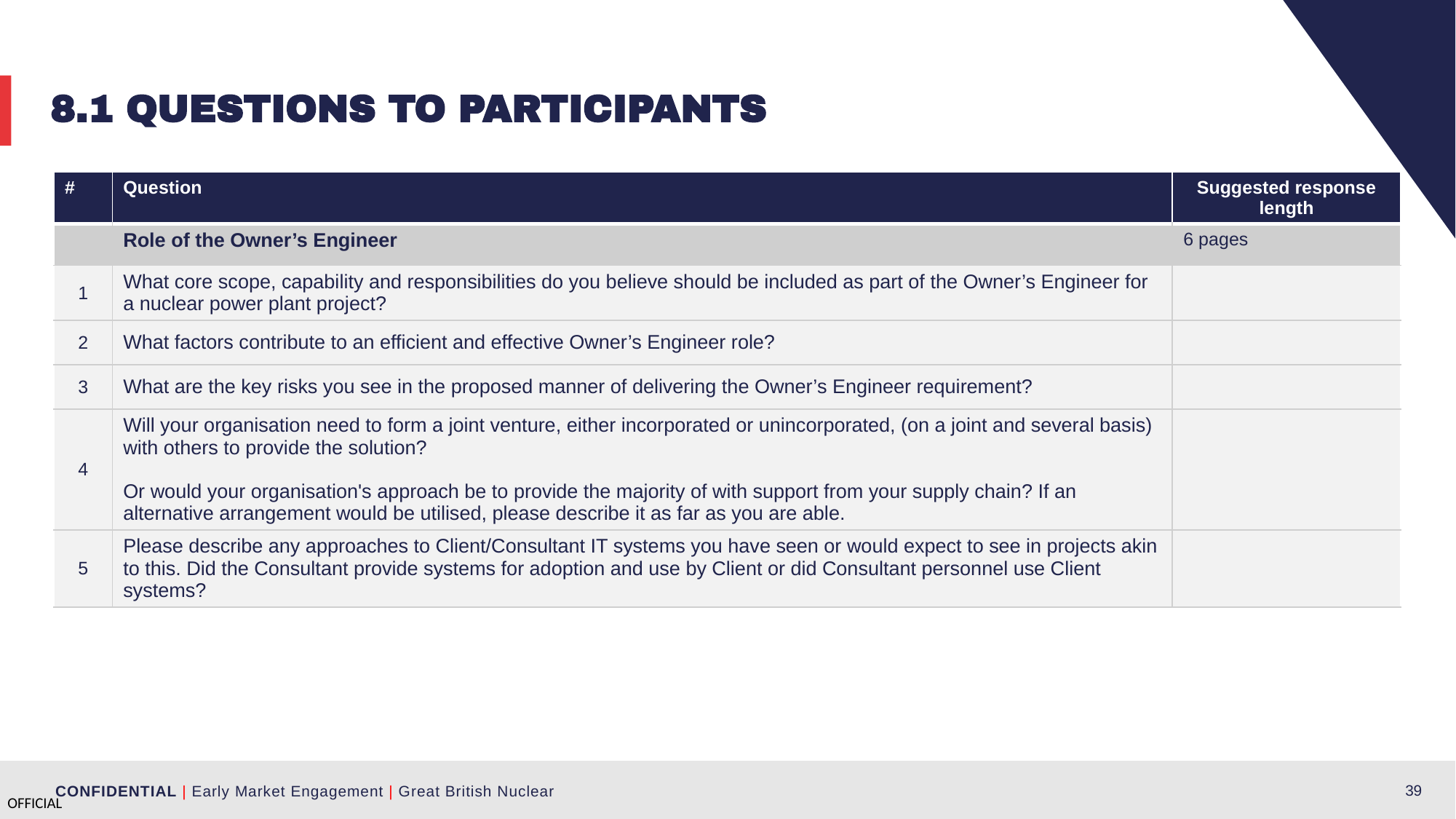

8.1 Questions to Participants
| # | Question | Suggested response length |
| --- | --- | --- |
|  | Role of the Owner’s Engineer | 6 pages |
| 1 | What core scope, capability and responsibilities do you believe should be included as part of the Owner’s Engineer for a nuclear power plant project? |  |
| 2 | What factors contribute to an efficient and effective Owner’s Engineer role? |  |
| 3 | What are the key risks you see in the proposed manner of delivering the Owner’s Engineer requirement? |  |
| 4 | Will your organisation need to form a joint venture, either incorporated or unincorporated, (on a joint and several basis) with others to provide the solution? Or would your organisation's approach be to provide the majority of with support from your supply chain? If an alternative arrangement would be utilised, please describe it as far as you are able. |  |
| 5 | Please describe any approaches to Client/Consultant IT systems you have seen or would expect to see in projects akin to this. Did the Consultant provide systems for adoption and use by Client or did Consultant personnel use Client systems? |  |